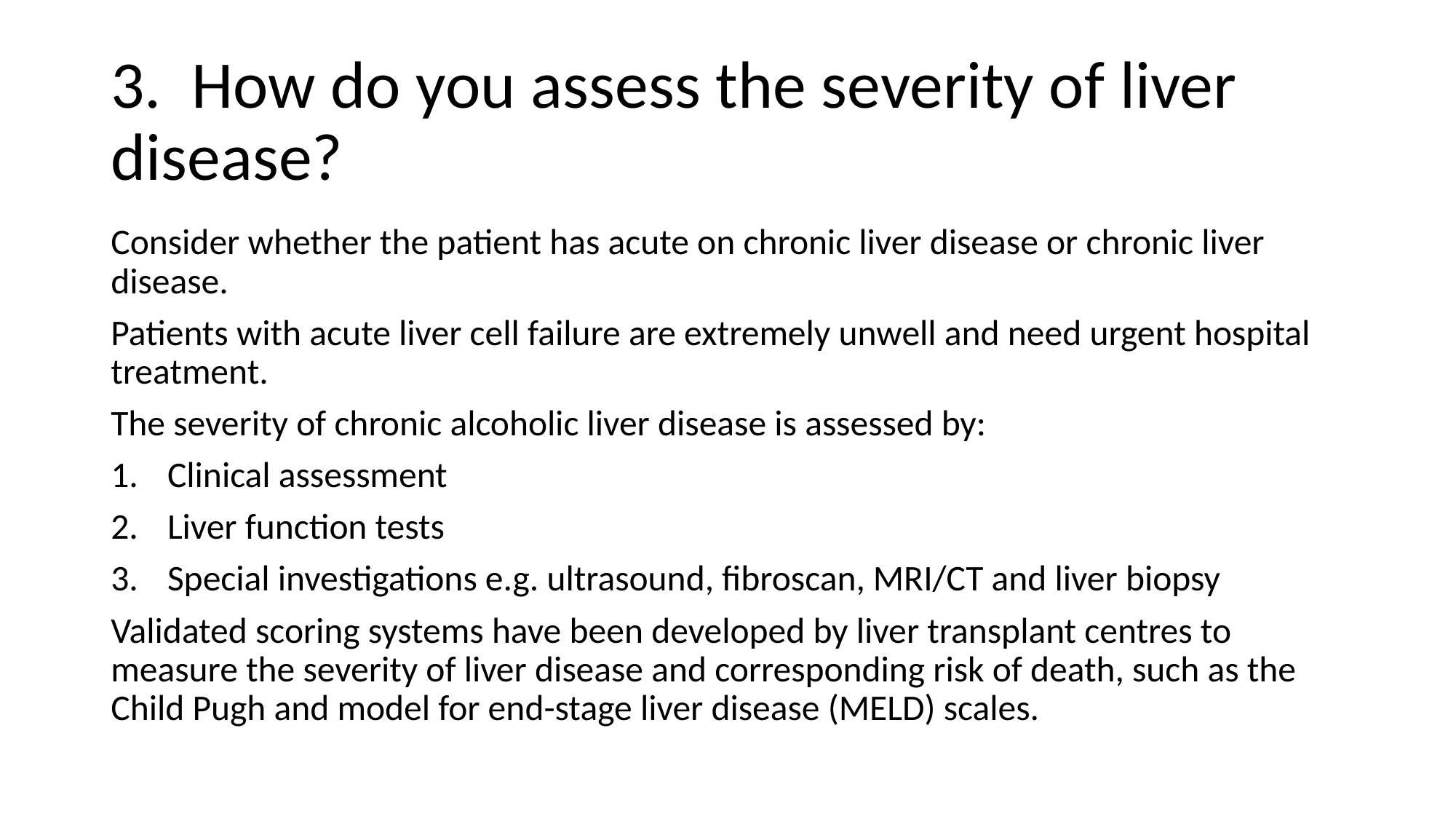

# 3.  How do you assess the severity of liver disease?
Consider whether the patient has acute on chronic liver disease or chronic liver disease.
Patients with acute liver cell failure are extremely unwell and need urgent hospital treatment.
The severity of chronic alcoholic liver disease is assessed by:
Clinical assessment
Liver function tests
Special investigations e.g. ultrasound, fibroscan, MRI/CT and liver biopsy
Validated scoring systems have been developed by liver transplant centres to measure the severity of liver disease and corresponding risk of death, such as the Child Pugh and model for end-stage liver disease (MELD) scales.